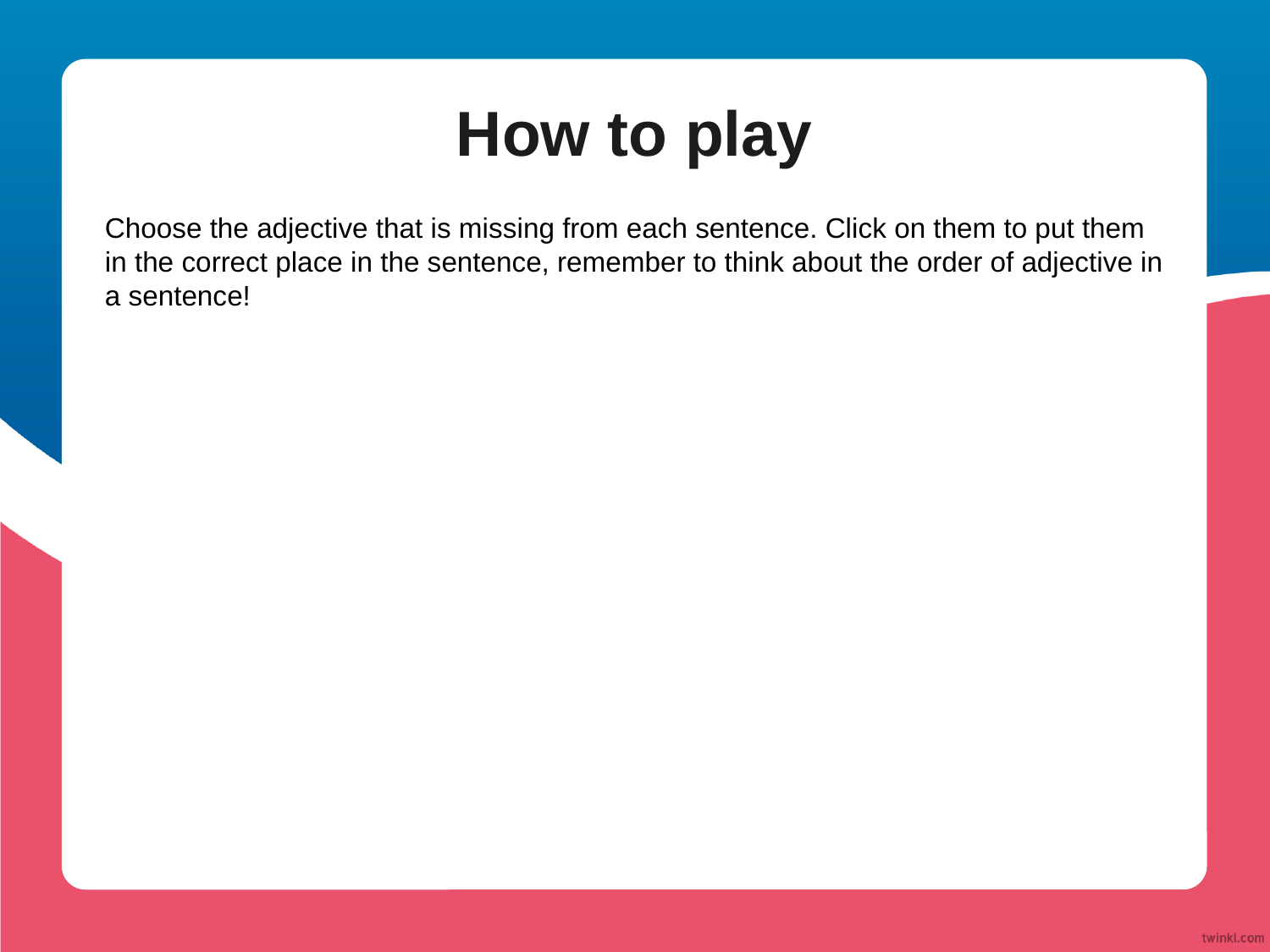

# How to play
Choose the adjective that is missing from each sentence. Click on them to put them in the correct place in the sentence, remember to think about the order of adjective in a sentence!